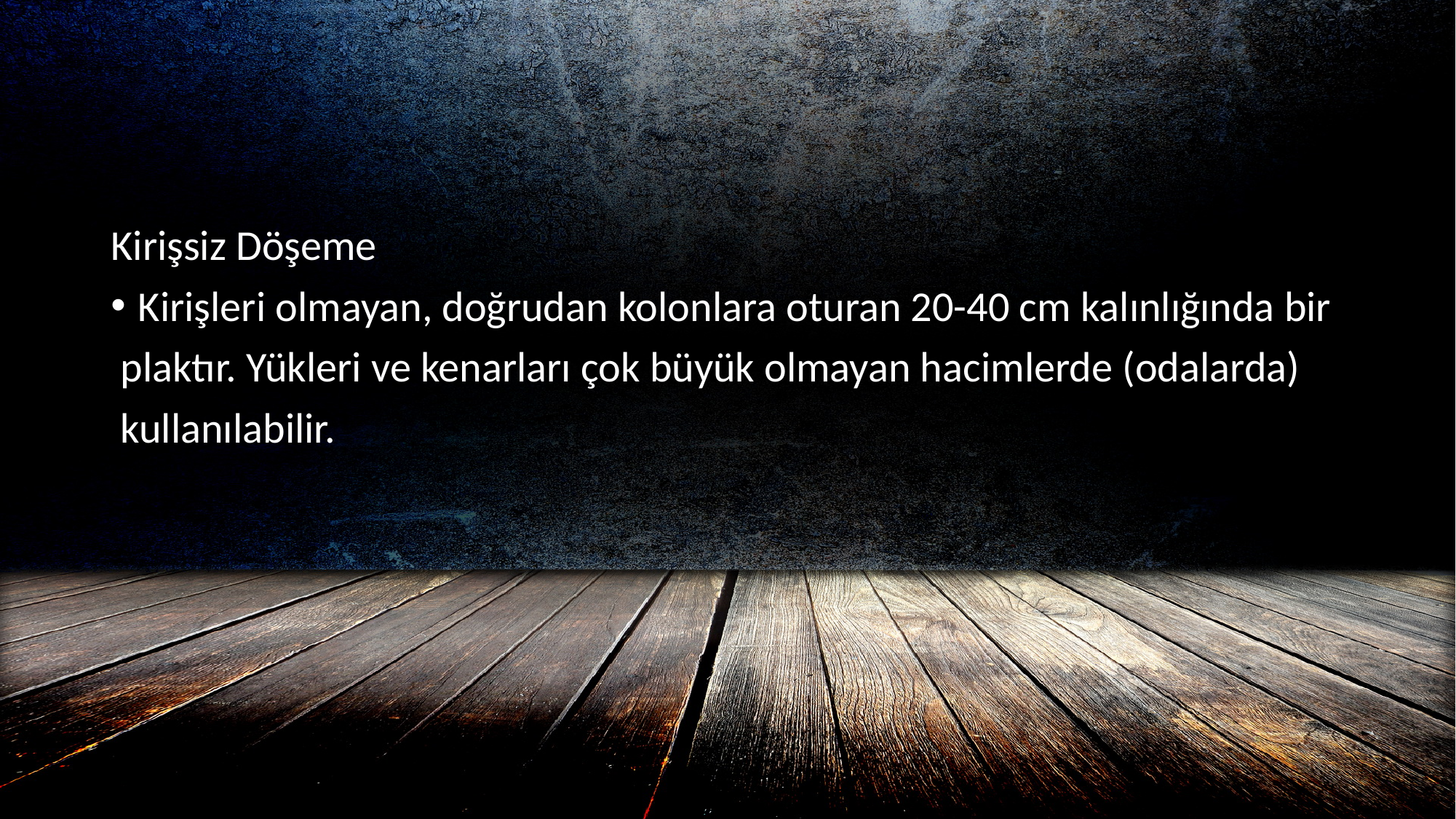

#
Kirişsiz Döşeme
Kirişleri olmayan, doğrudan kolonlara oturan 20-40 cm kalınlığında bir
 plaktır. Yükleri ve kenarları çok büyük olmayan hacimlerde (odalarda)
 kullanılabilir.